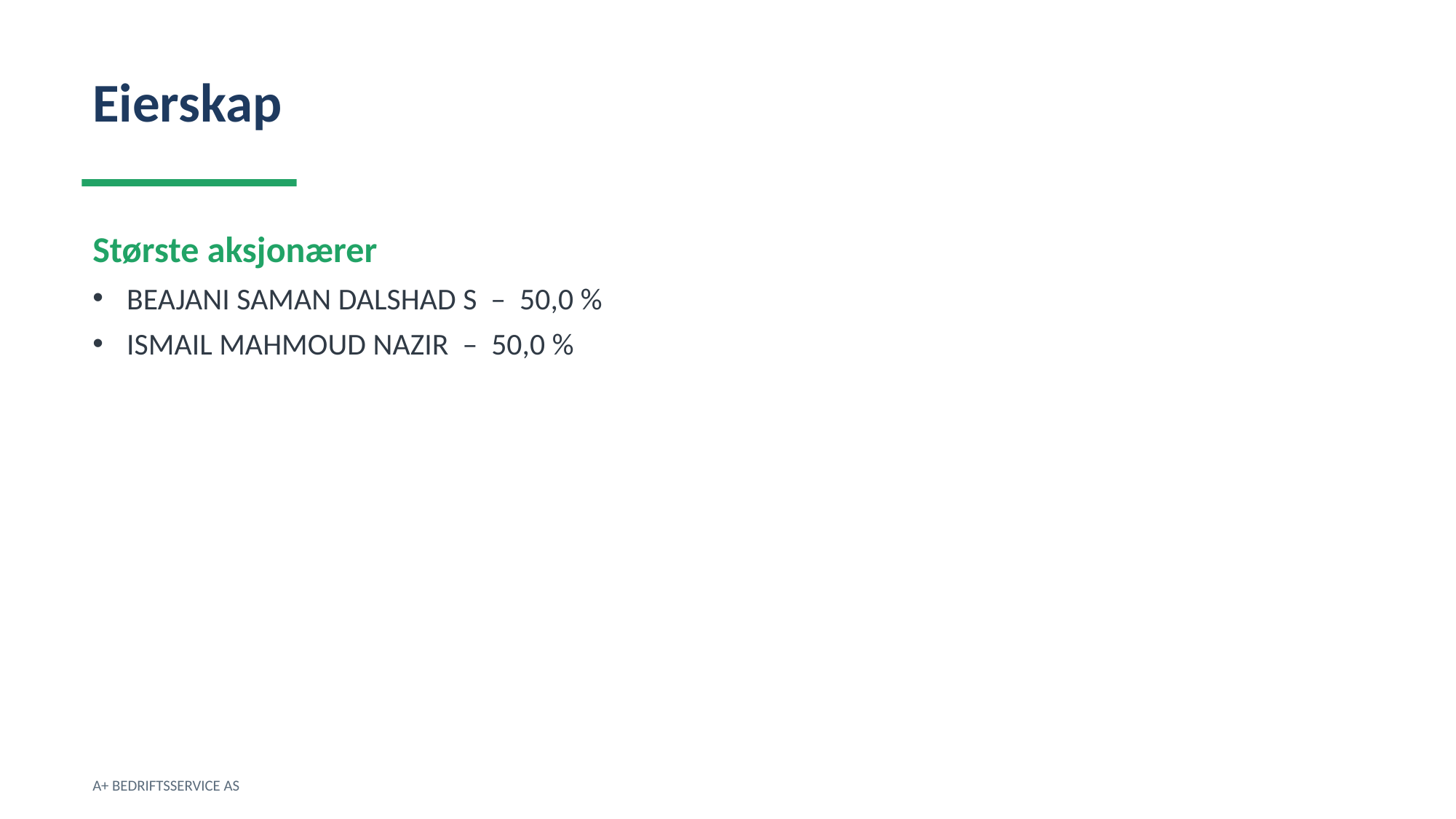

Eierskap

Største aksjonærer
BEAJANI SAMAN DALSHAD S  –  50,0 %
ISMAIL MAHMOUD NAZIR  –  50,0 %
A+ BEDRIFTSSERVICE AS